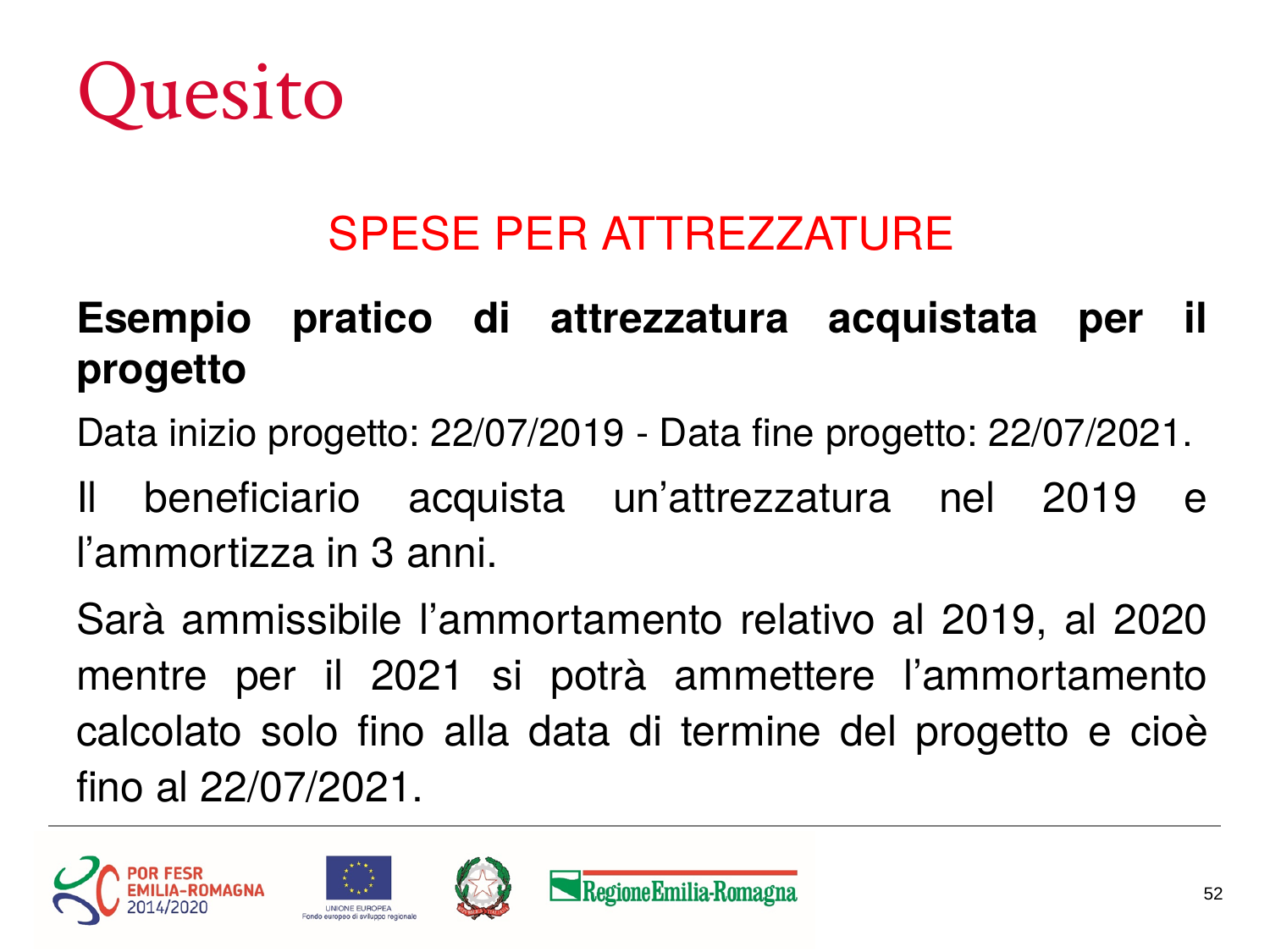

# Quesito
SPESE PER ATTREZZATURE
Esempio pratico di attrezzatura acquistata per il progetto
Data inizio progetto: 22/07/2019 - Data fine progetto: 22/07/2021.
Il beneficiario acquista un’attrezzatura nel 2019 e l’ammortizza in 3 anni.
Sarà ammissibile l’ammortamento relativo al 2019, al 2020 mentre per il 2021 si potrà ammettere l’ammortamento calcolato solo fino alla data di termine del progetto e cioè fino al 22/07/2021.